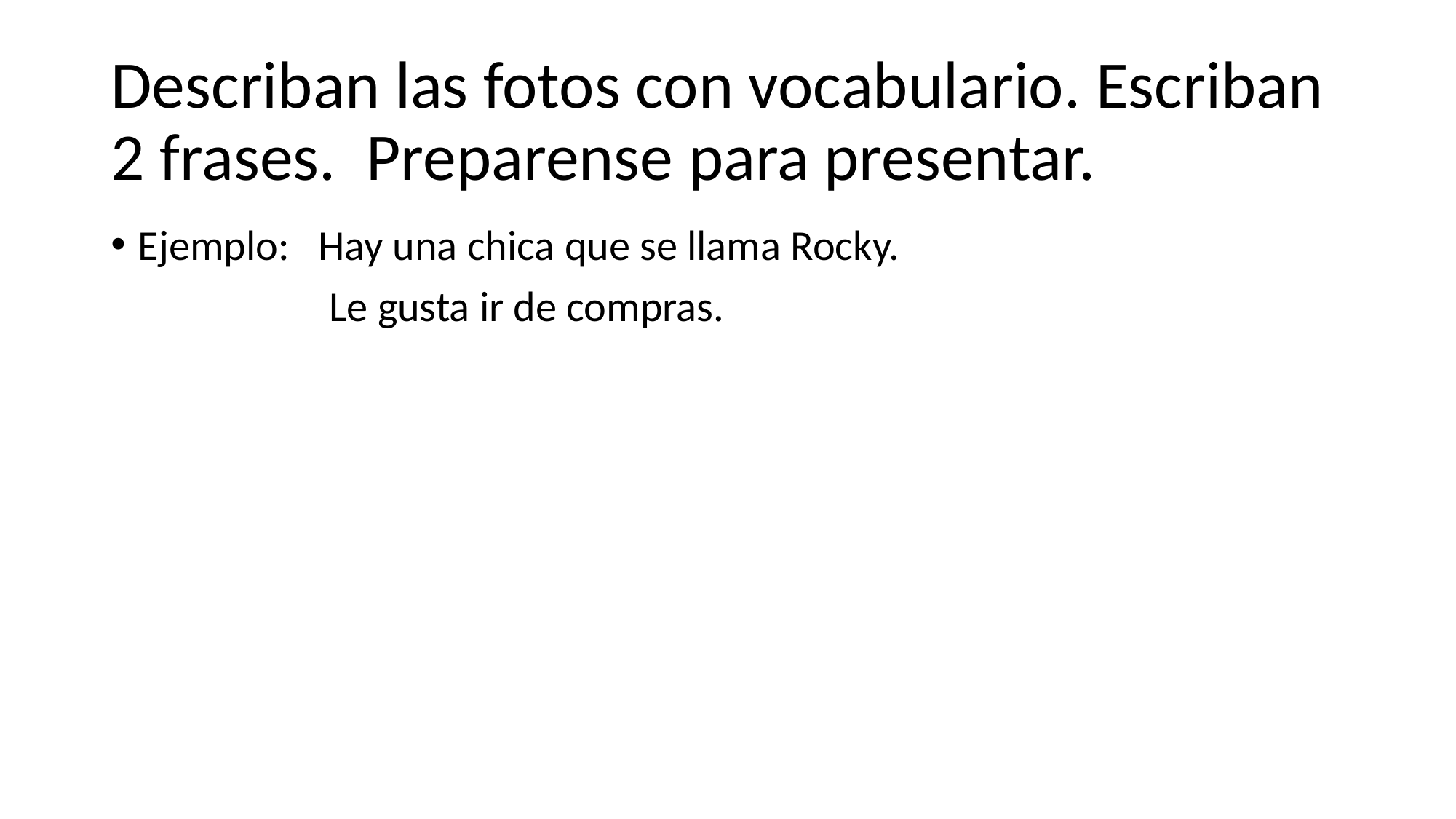

# Describan las fotos con vocabulario. Escriban 2 frases.  Preparense para presentar.
Ejemplo:   Hay una chica que se llama Rocky.
 		Le gusta ir de compras.